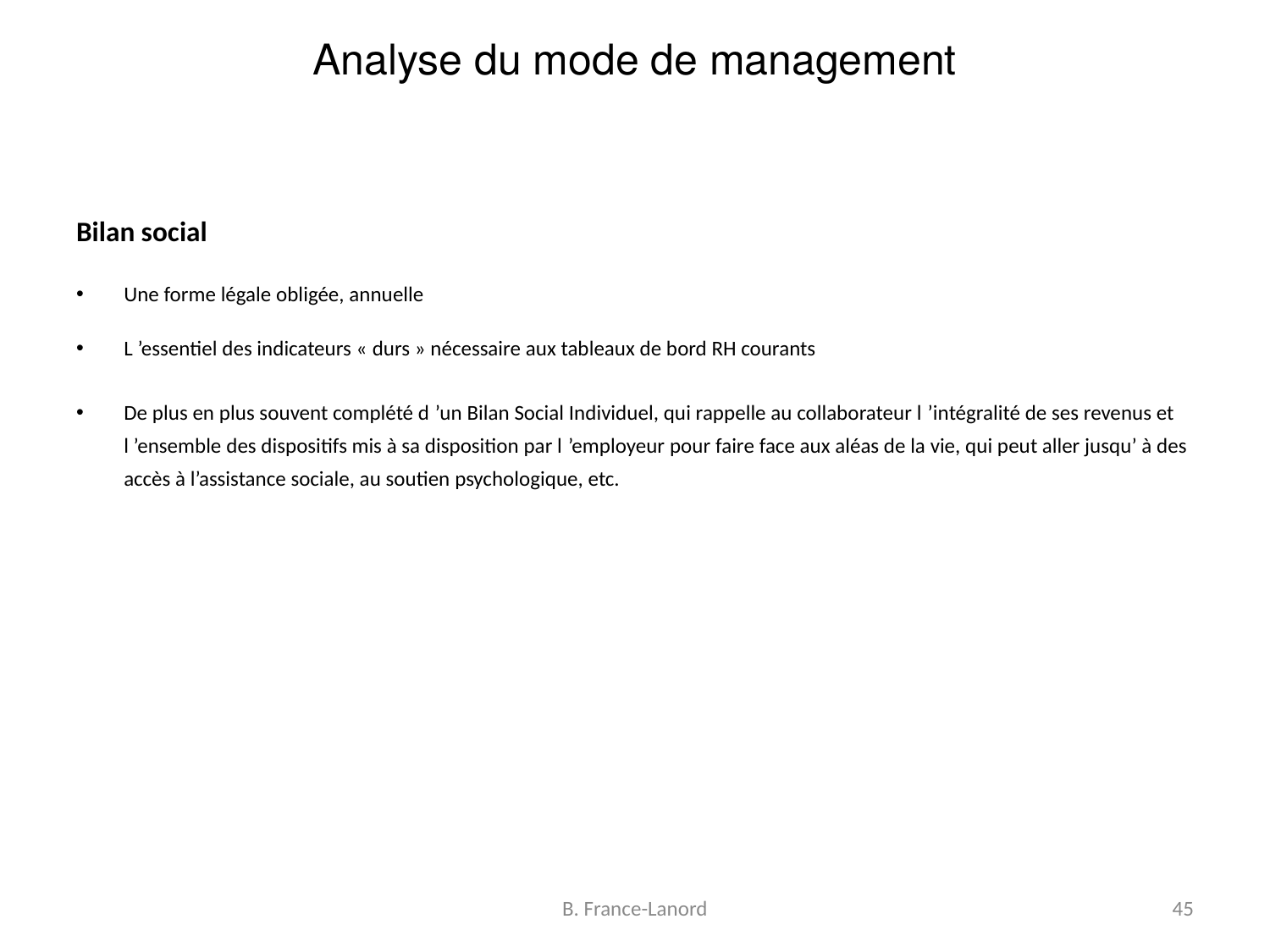

# Analyse du mode de management

Bilan social
Une forme légale obligée, annuelle

L ’essentiel des indicateurs « durs » nécessaire aux tableaux de bord RH courants

De plus en plus souvent complété d ’un Bilan Social Individuel, qui rappelle au collaborateur l ’intégralité de ses revenus et l ’ensemble des dispositifs mis à sa disposition par l ’employeur pour faire face aux aléas de la vie, qui peut aller jusqu’ à des accès à l’assistance sociale, au soutien psychologique, etc.

B. France-Lanord
45